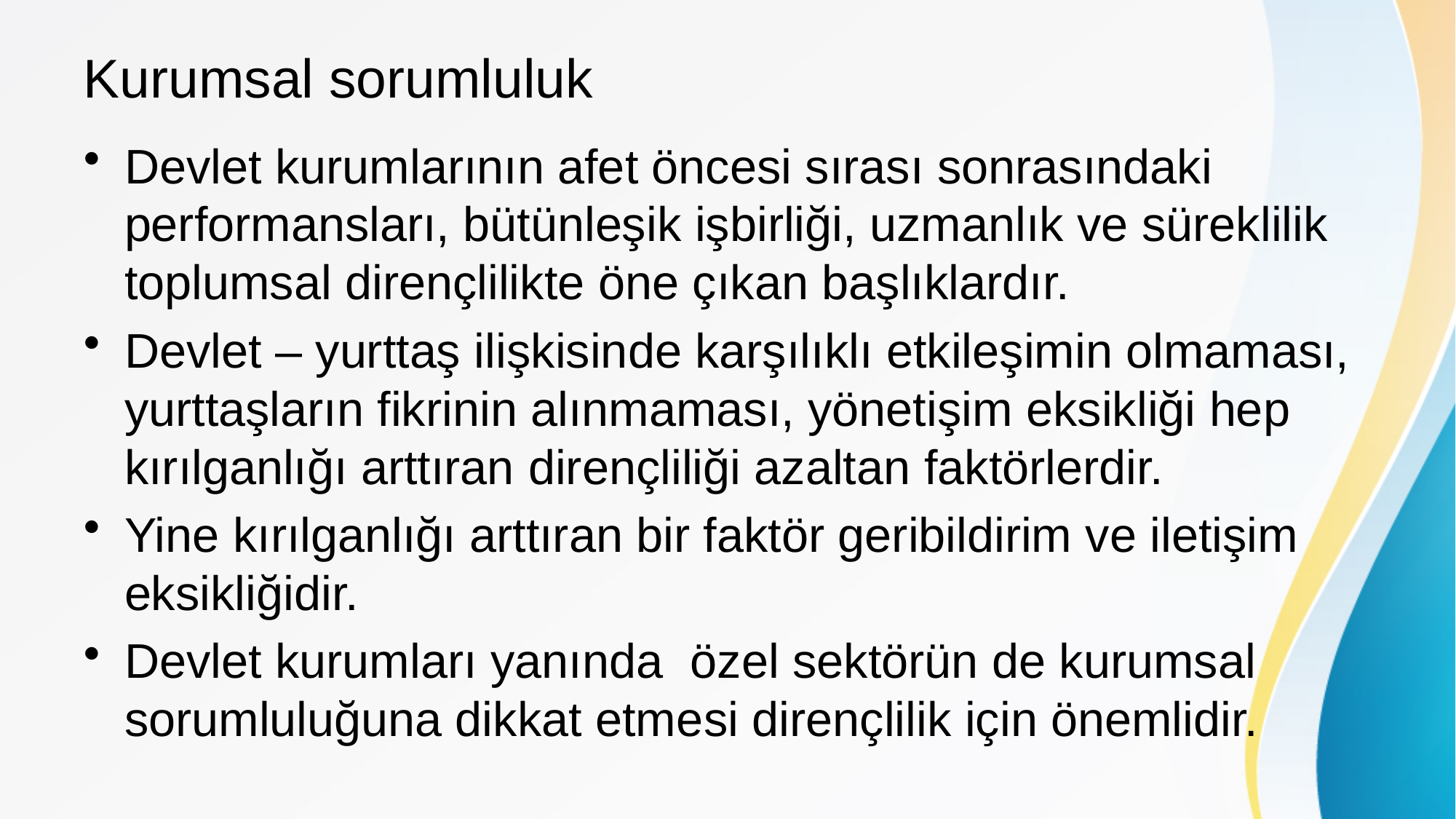

# Kurumsal sorumluluk
Devlet kurumlarının afet öncesi sırası sonrasındaki performansları, bütünleşik işbirliği, uzmanlık ve süreklilik toplumsal dirençlilikte öne çıkan başlıklardır.
Devlet – yurttaş ilişkisinde karşılıklı etkileşimin olmaması, yurttaşların fikrinin alınmaması, yönetişim eksikliği hep kırılganlığı arttıran dirençliliği azaltan faktörlerdir.
Yine kırılganlığı arttıran bir faktör geribildirim ve iletişim eksikliğidir.
Devlet kurumları yanında  özel sektörün de kurumsal sorumluluğuna dikkat etmesi dirençlilik için önemlidir.